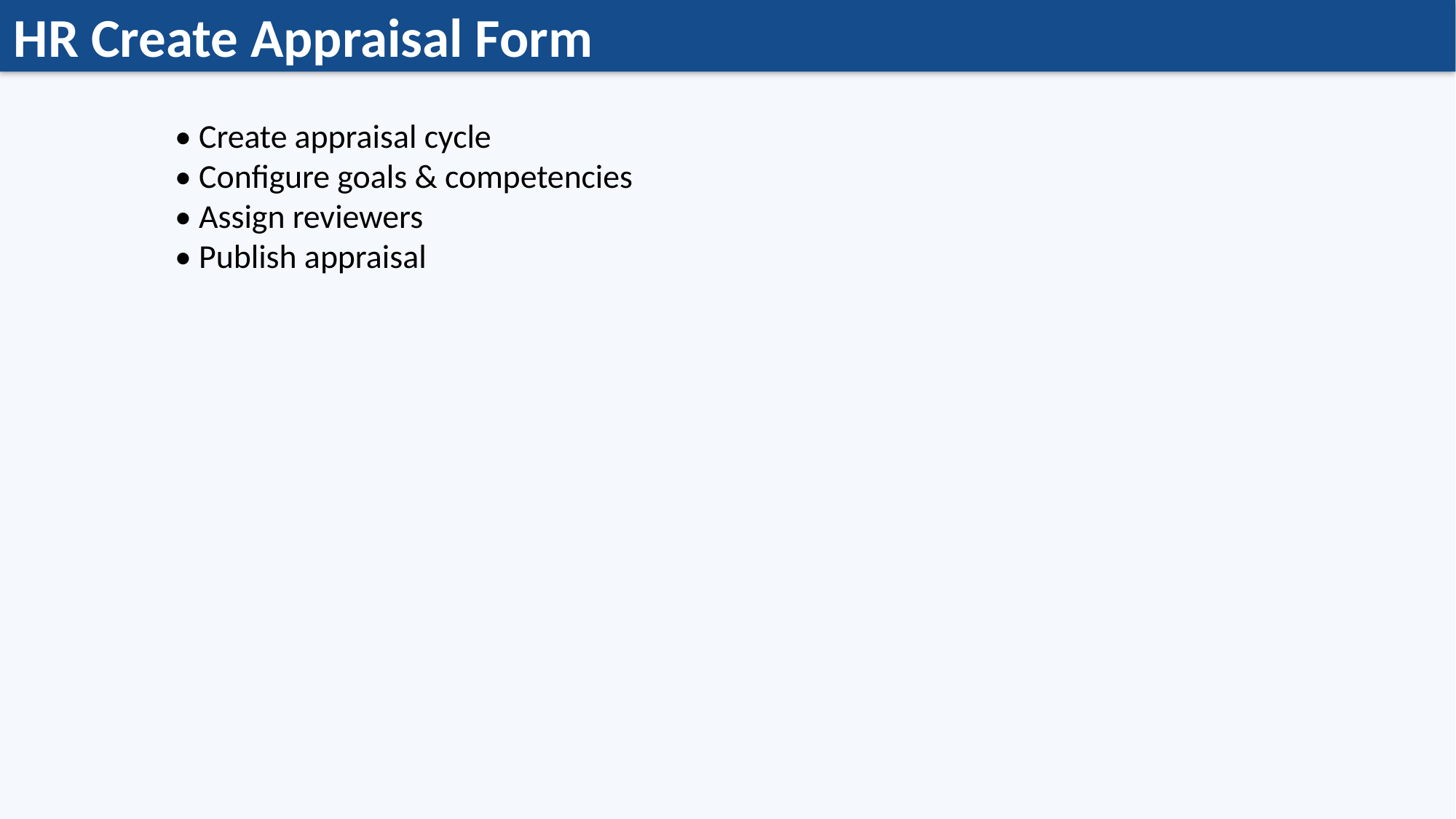

HR Create Appraisal Form
• Create appraisal cycle
• Configure goals & competencies
• Assign reviewers
• Publish appraisal